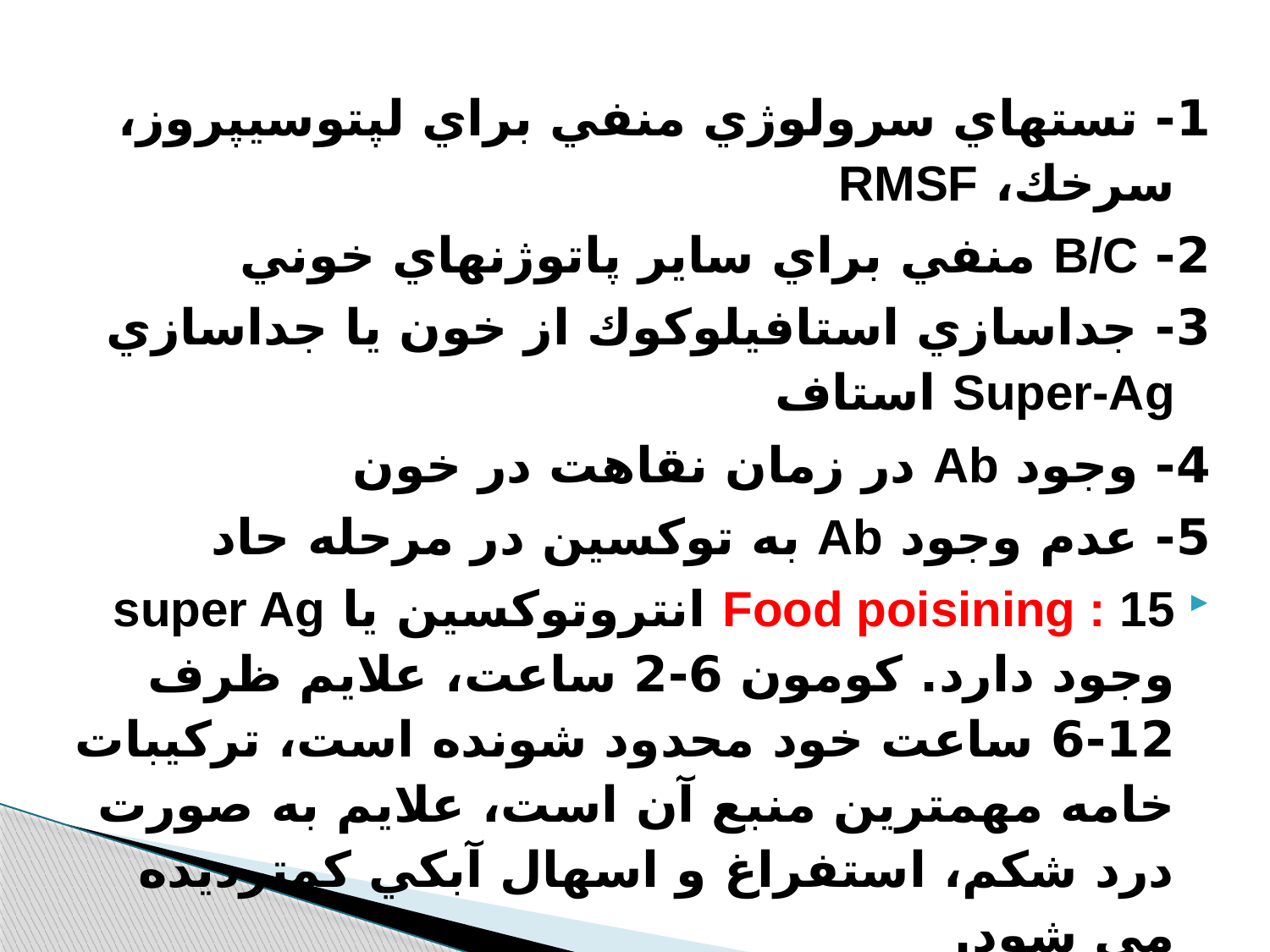

1- تستهاي سرولوژي منفي براي لپتوسيپروز، سرخك، RMSF
2- B/C منفي براي ساير پاتوژنهاي خوني
3- جداسازي استافيلوكوك از خون يا جداسازي Super-Ag استاف
4- وجود Ab در زمان نقاهت در خون
5- عدم وجود Ab به توكسين در مرحله حاد
Food poisining : 15 انتروتوكسين يا super Ag وجود دارد. كومون 6-2 ساعت، علايم ظرف 12-6 ساعت خود محدود شونده است، تركيبات خامه مهمترین منبع آن است، علايم به صورت درد شكم، استفراغ و اسهال آبكي كمتردیده می شود.
درمان : اصلاح آب و الكتروليت در صورت نياز، عدم قطع استفراغ